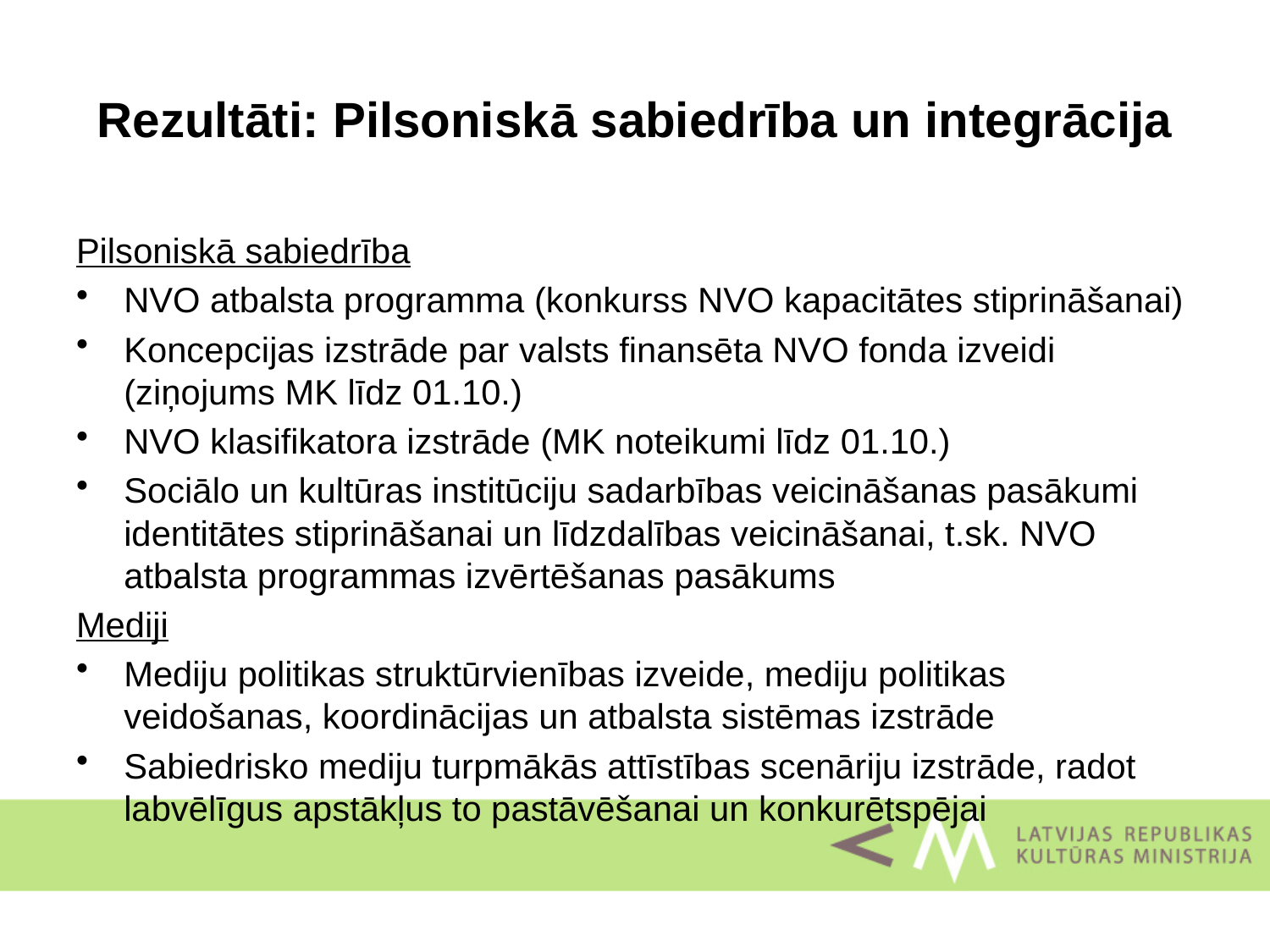

# Rezultāti: Pilsoniskā sabiedrība un integrācija
Pilsoniskā sabiedrība
NVO atbalsta programma (konkurss NVO kapacitātes stiprināšanai)
Koncepcijas izstrāde par valsts finansēta NVO fonda izveidi (ziņojums MK līdz 01.10.)
NVO klasifikatora izstrāde (MK noteikumi līdz 01.10.)
Sociālo un kultūras institūciju sadarbības veicināšanas pasākumi identitātes stiprināšanai un līdzdalības veicināšanai, t.sk. NVO atbalsta programmas izvērtēšanas pasākums
Mediji
Mediju politikas struktūrvienības izveide, mediju politikas veidošanas, koordinācijas un atbalsta sistēmas izstrāde
Sabiedrisko mediju turpmākās attīstības scenāriju izstrāde, radot labvēlīgus apstākļus to pastāvēšanai un konkurētspējai